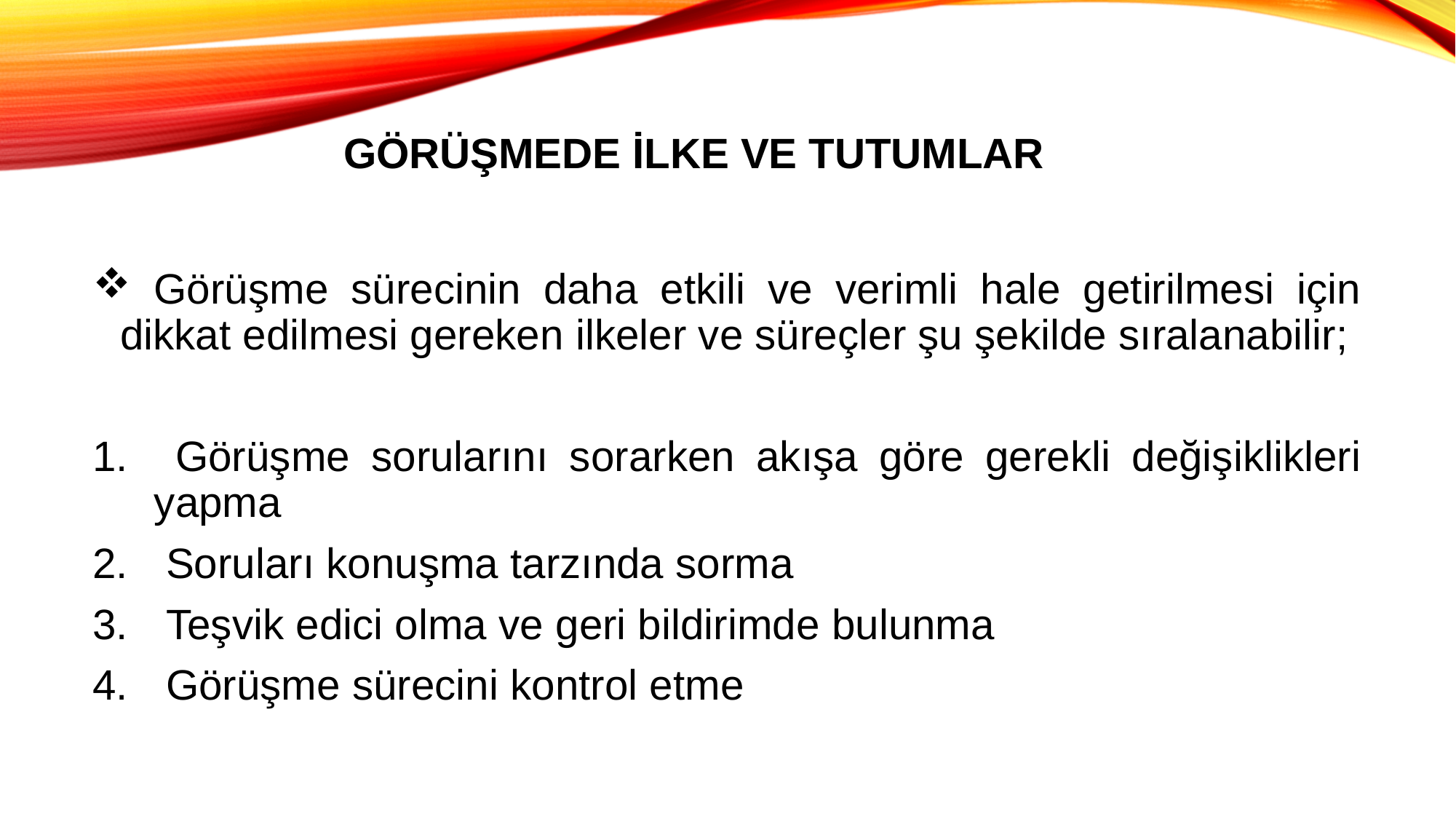

# GÖRÜŞMEDE İLKE VE TUTUMLAR
 Görüşme sürecinin daha etkili ve verimli hale getirilmesi için dikkat edilmesi gereken ilkeler ve süreçler şu şekilde sıralanabilir;

 Görüşme sorularını sorarken akışa göre gerekli değişiklikleri yapma
 Soruları konuşma tarzında sorma
 Teşvik edici olma ve geri bildirimde bulunma
 Görüşme sürecini kontrol etme